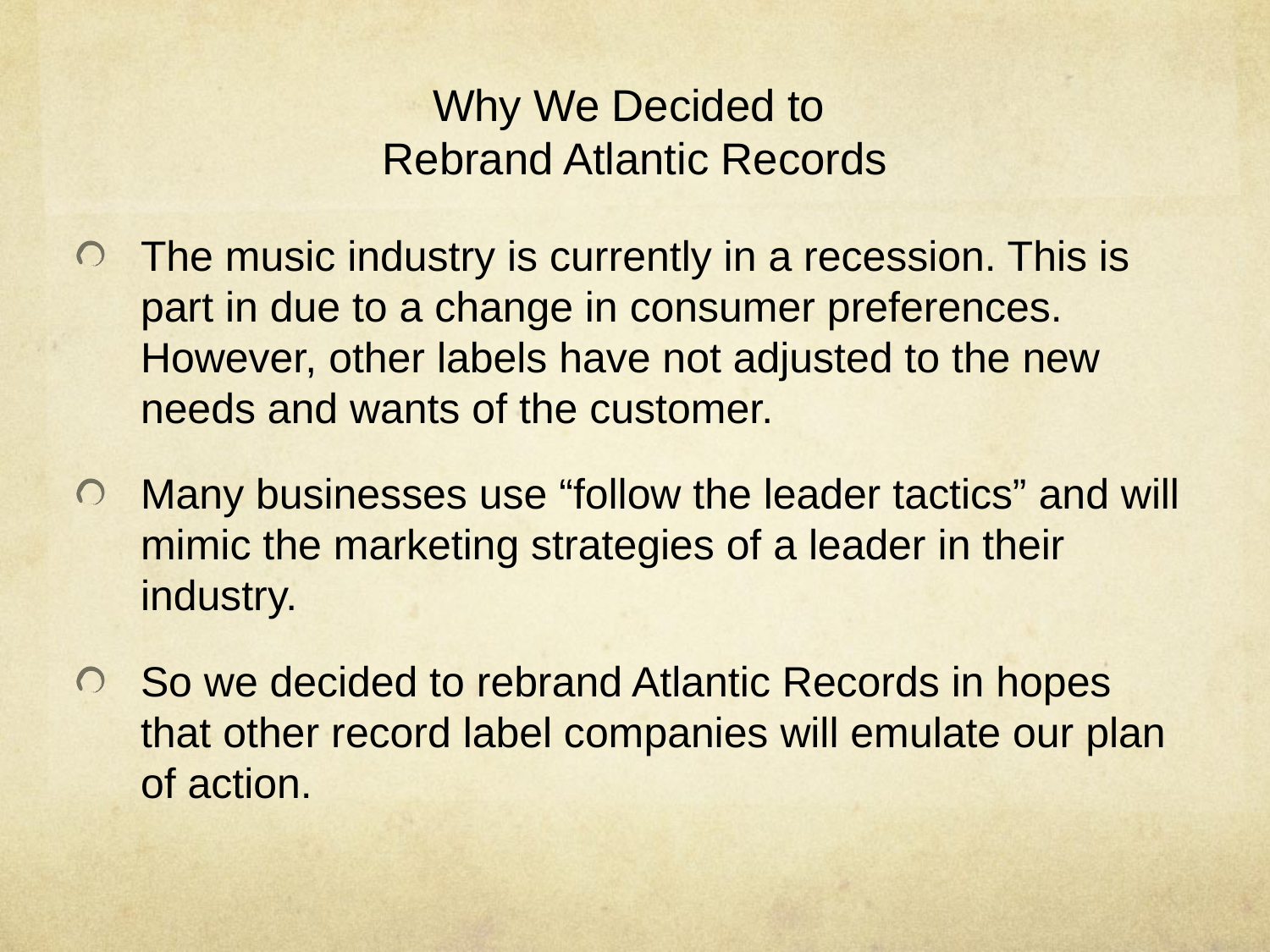

# Why We Decided to Rebrand Atlantic Records
The music industry is currently in a recession. This is part in due to a change in consumer preferences. However, other labels have not adjusted to the new needs and wants of the customer.
Many businesses use “follow the leader tactics” and will mimic the marketing strategies of a leader in their industry.
So we decided to rebrand Atlantic Records in hopes that other record label companies will emulate our plan of action.